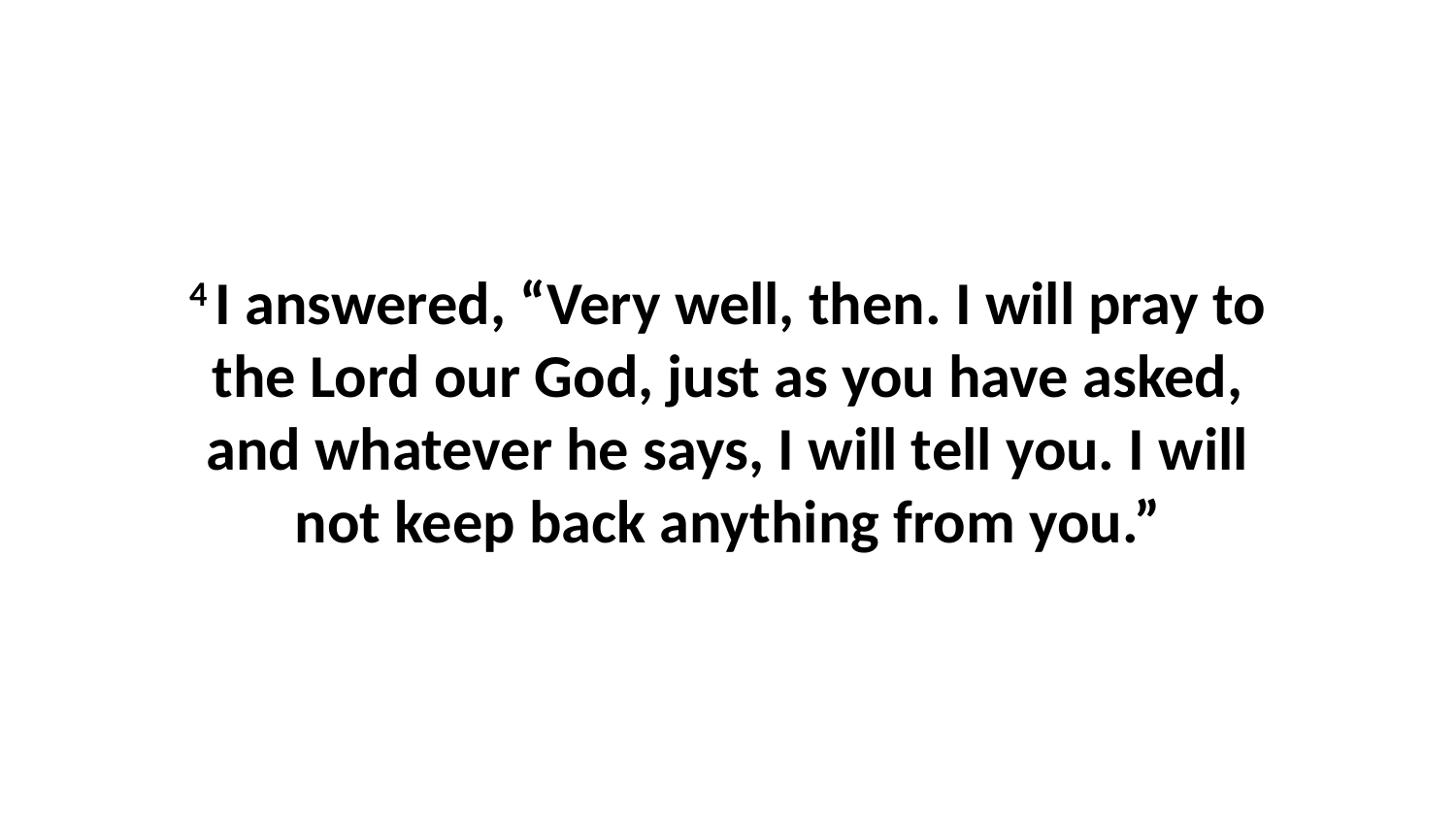

4 I answered, “Very well, then. I will pray to the Lord our God, just as you have asked, and whatever he says, I will tell you. I will not keep back anything from you.”